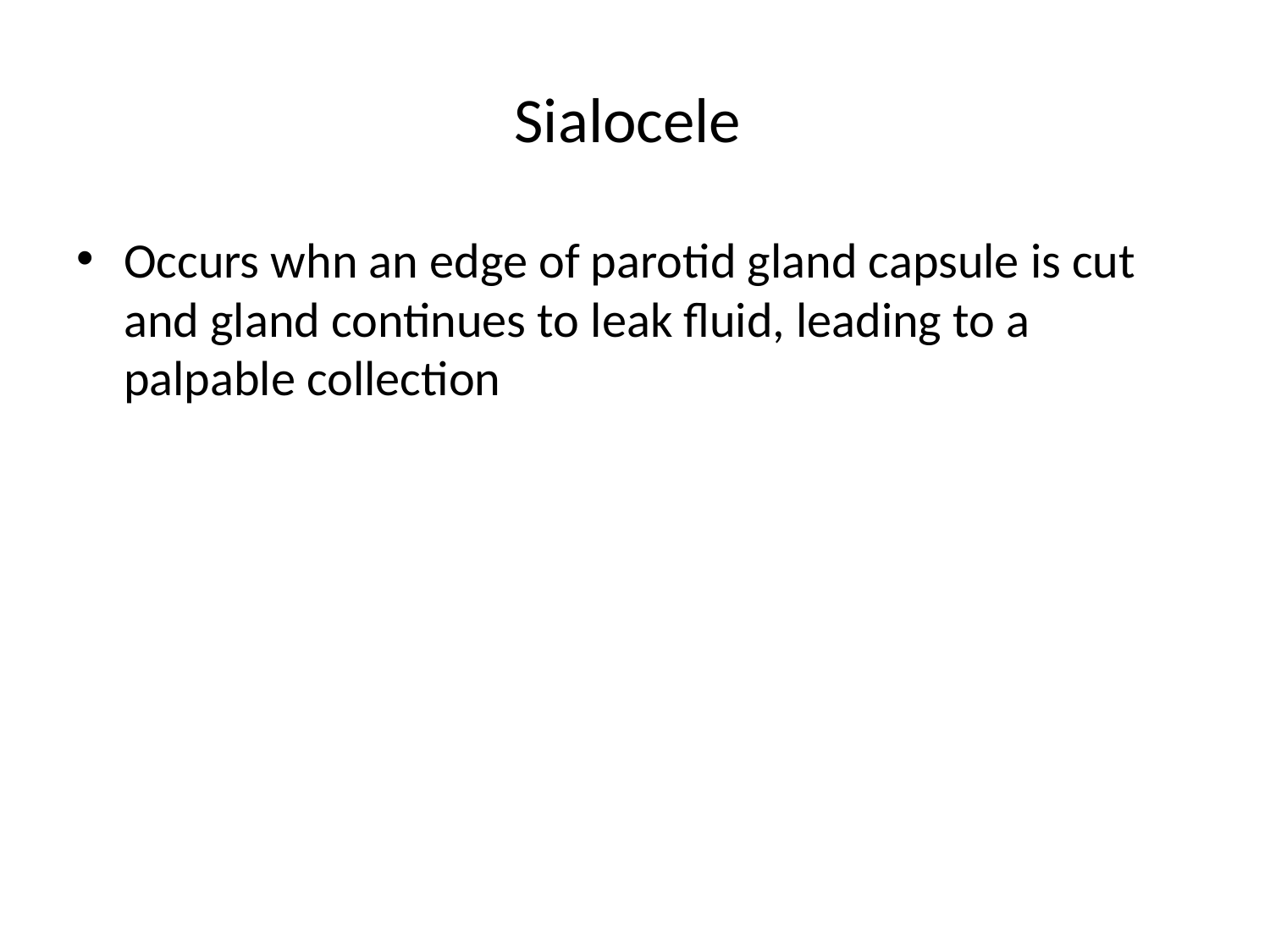

# Sialocele
Occurs whn an edge of parotid gland capsule is cut and gland continues to leak fluid, leading to a palpable collection